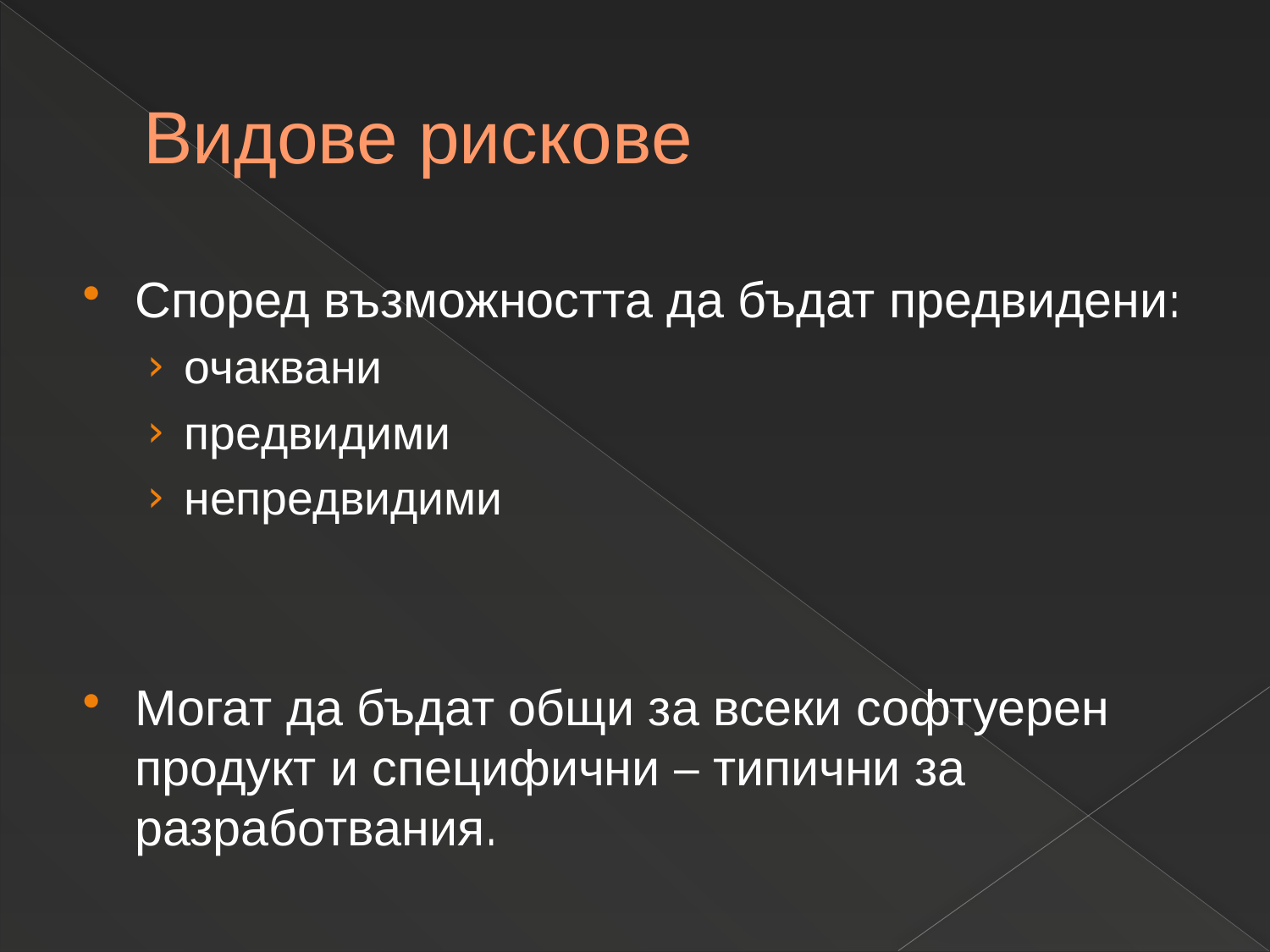

# Видове рискове
Според възможността да бъдат предвидени:
очаквани
предвидими
непредвидими

Могат да бъдат общи за всеки софтуерен продукт и специфични – типични за разработвания.